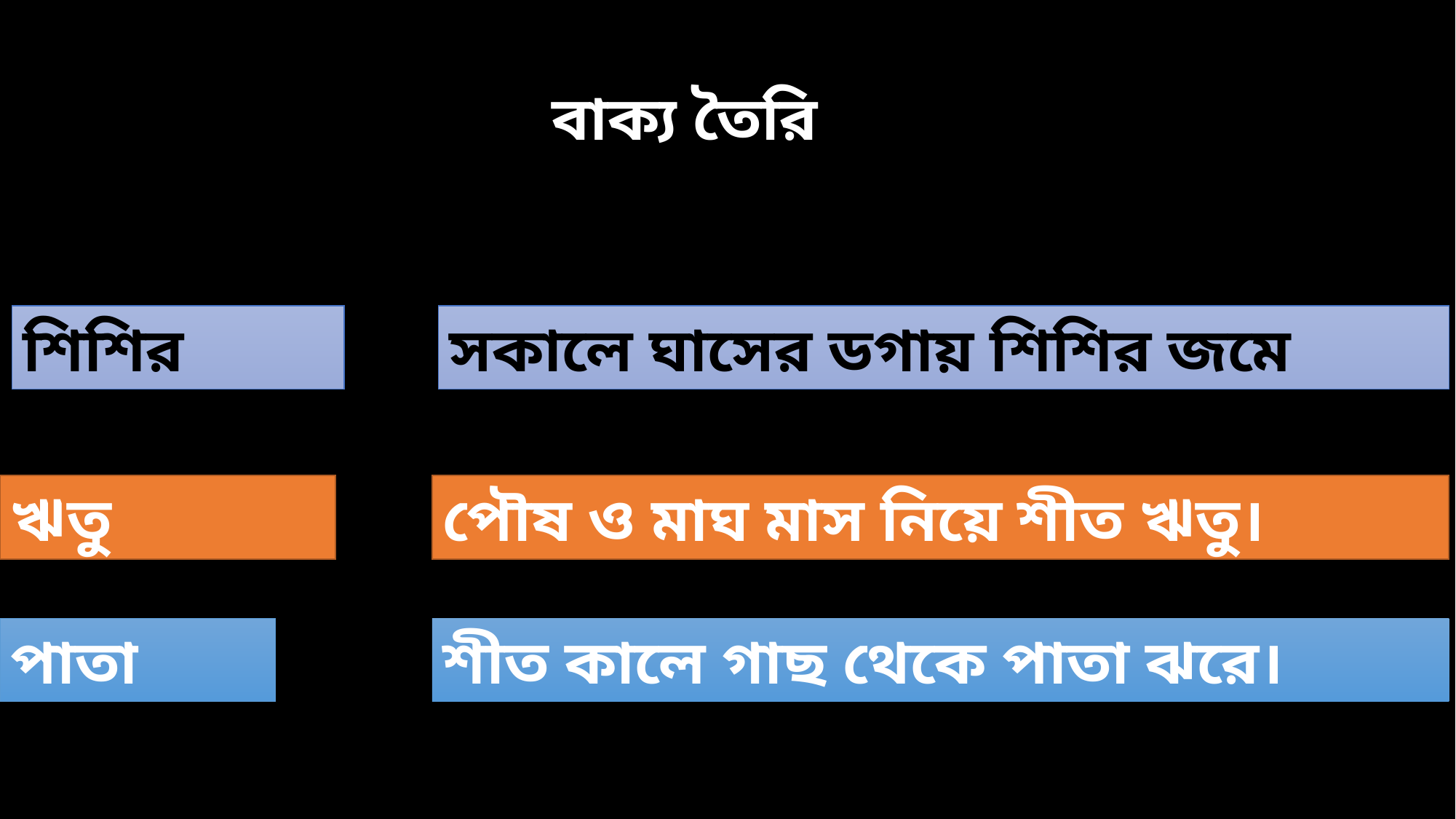

বাক্য তৈরি
শিশির
সকালে ঘাসের ডগায় শিশির জমে
ঋতু
পৌষ ও মাঘ মাস নিয়ে শীত ঋতু।
পাতা
শীত কালে গাছ থেকে পাতা ঝরে।